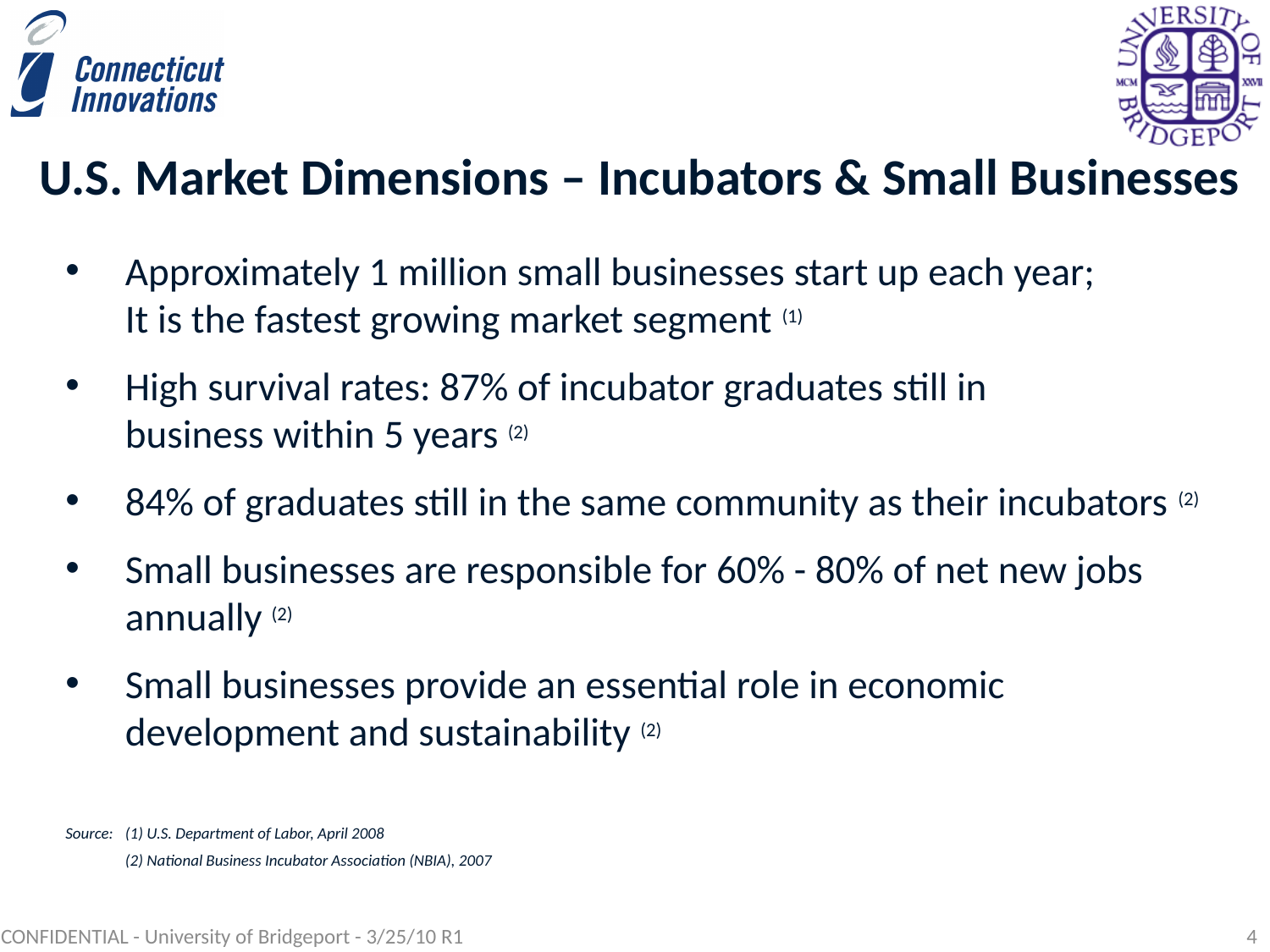

# U.S. Market Dimensions – Incubators & Small Businesses
Approximately 1 million small businesses start up each year;
It is the fastest growing market segment (1)
High survival rates: 87% of incubator graduates still in business within 5 years (2)
84% of graduates still in the same community as their incubators (2)
Small businesses are responsible for 60% - 80% of net new jobs annually (2)
Small businesses provide an essential role in economic development and sustainability (2)

Source:	(1) U.S. Department of Labor, April 2008
	(2) National Business Incubator Association (NBIA), 2007

CONFIDENTIAL - University of Bridgeport - 3/25/10 R1
4